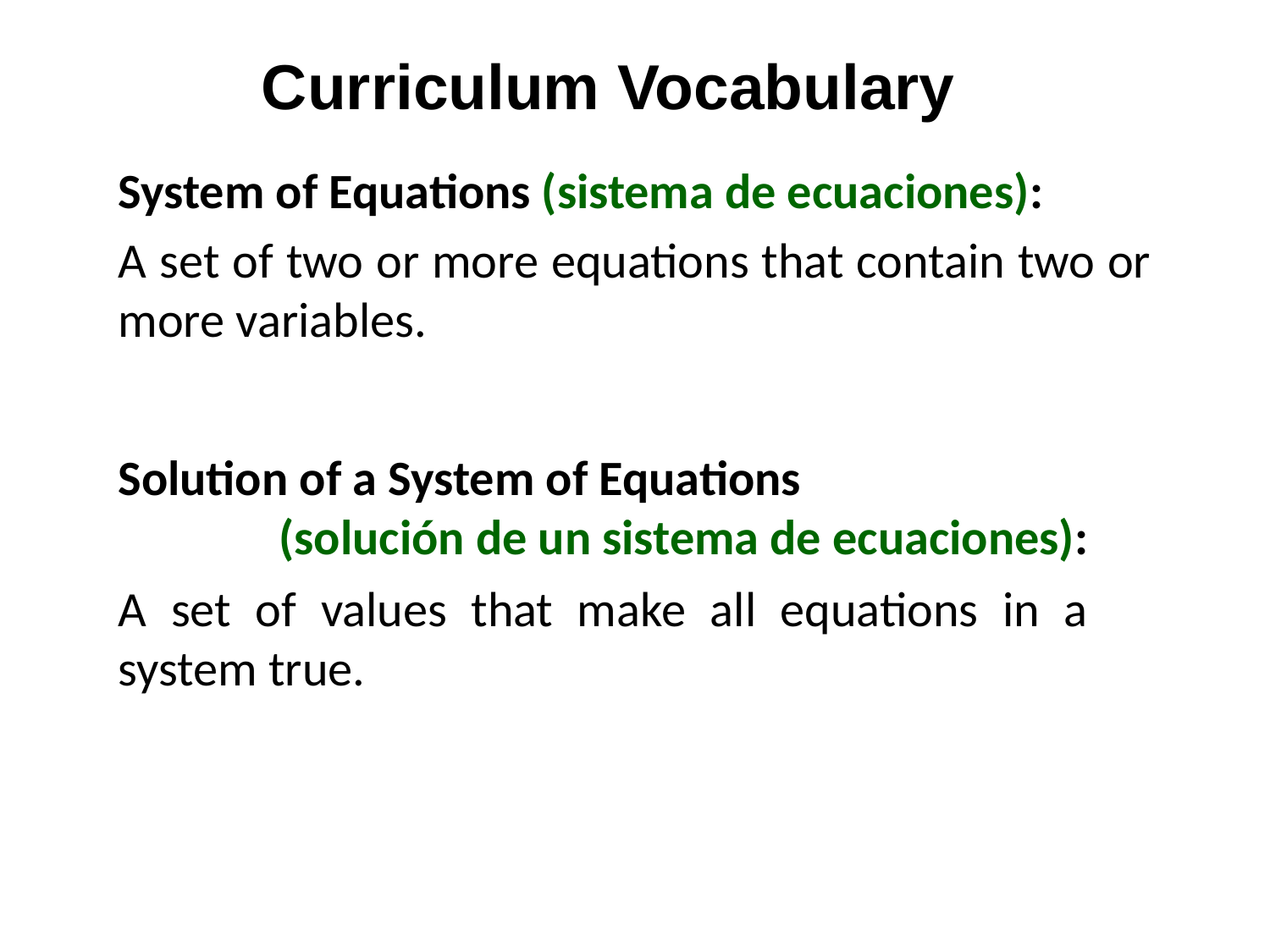

Curriculum Vocabulary
System of Equations (sistema de ecuaciones):
A set of two or more equations that contain two or more variables.
Solution of a System of Equations
(solución de un sistema de ecuaciones):
A set of values that make all equations in a system true.